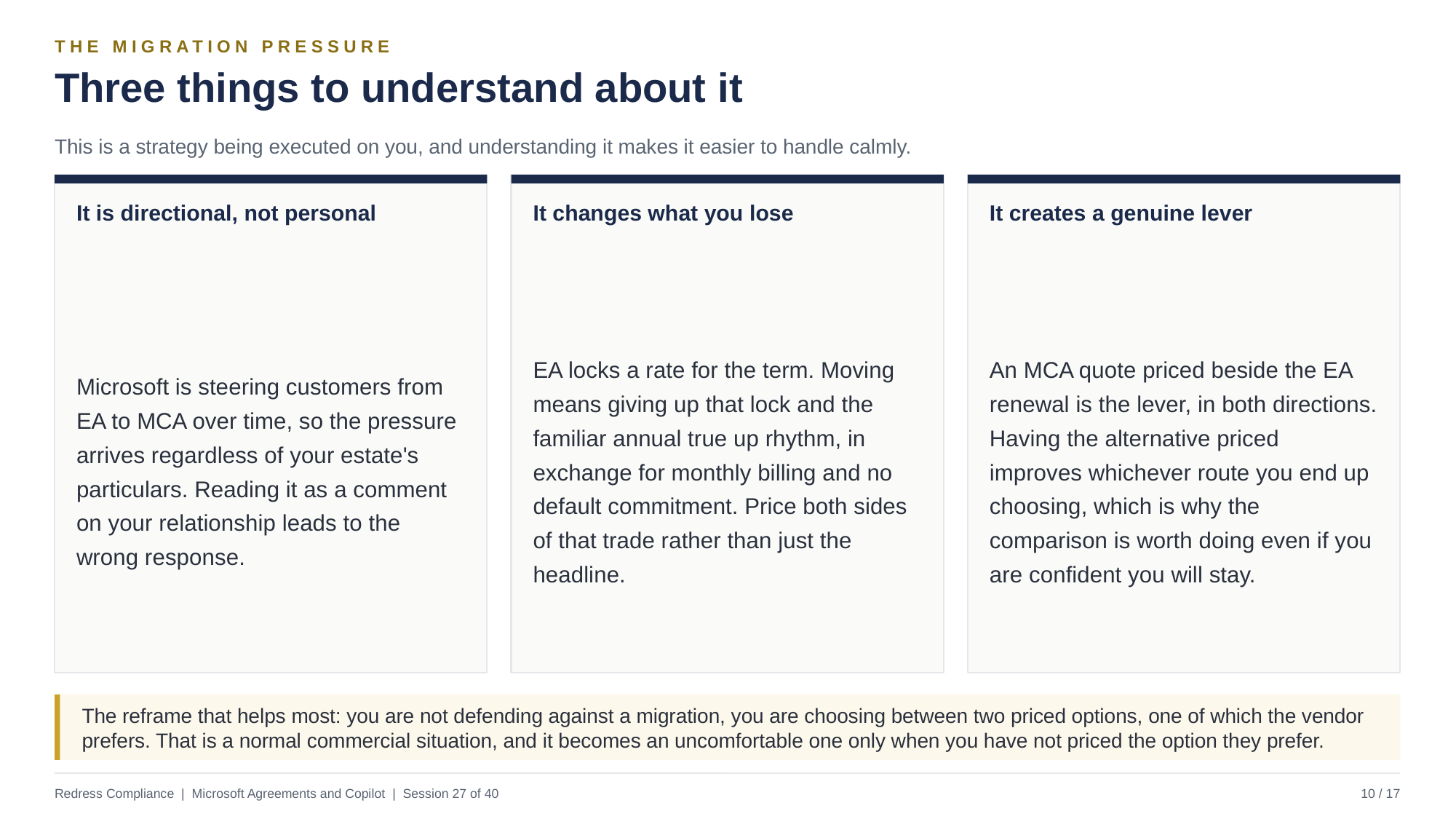

THE MIGRATION PRESSURE
Three things to understand about it
This is a strategy being executed on you, and understanding it makes it easier to handle calmly.

It is directional, not personal
It changes what you lose
It creates a genuine lever
Microsoft is steering customers from EA to MCA over time, so the pressure arrives regardless of your estate's particulars. Reading it as a comment on your relationship leads to the wrong response.
EA locks a rate for the term. Moving means giving up that lock and the familiar annual true up rhythm, in exchange for monthly billing and no default commitment. Price both sides of that trade rather than just the headline.
An MCA quote priced beside the EA renewal is the lever, in both directions. Having the alternative priced improves whichever route you end up choosing, which is why the comparison is worth doing even if you are confident you will stay.

The reframe that helps most: you are not defending against a migration, you are choosing between two priced options, one of which the vendor prefers. That is a normal commercial situation, and it becomes an uncomfortable one only when you have not priced the option they prefer.

Redress Compliance  |  Microsoft Agreements and Copilot  |  Session 27 of 40
10 / 17